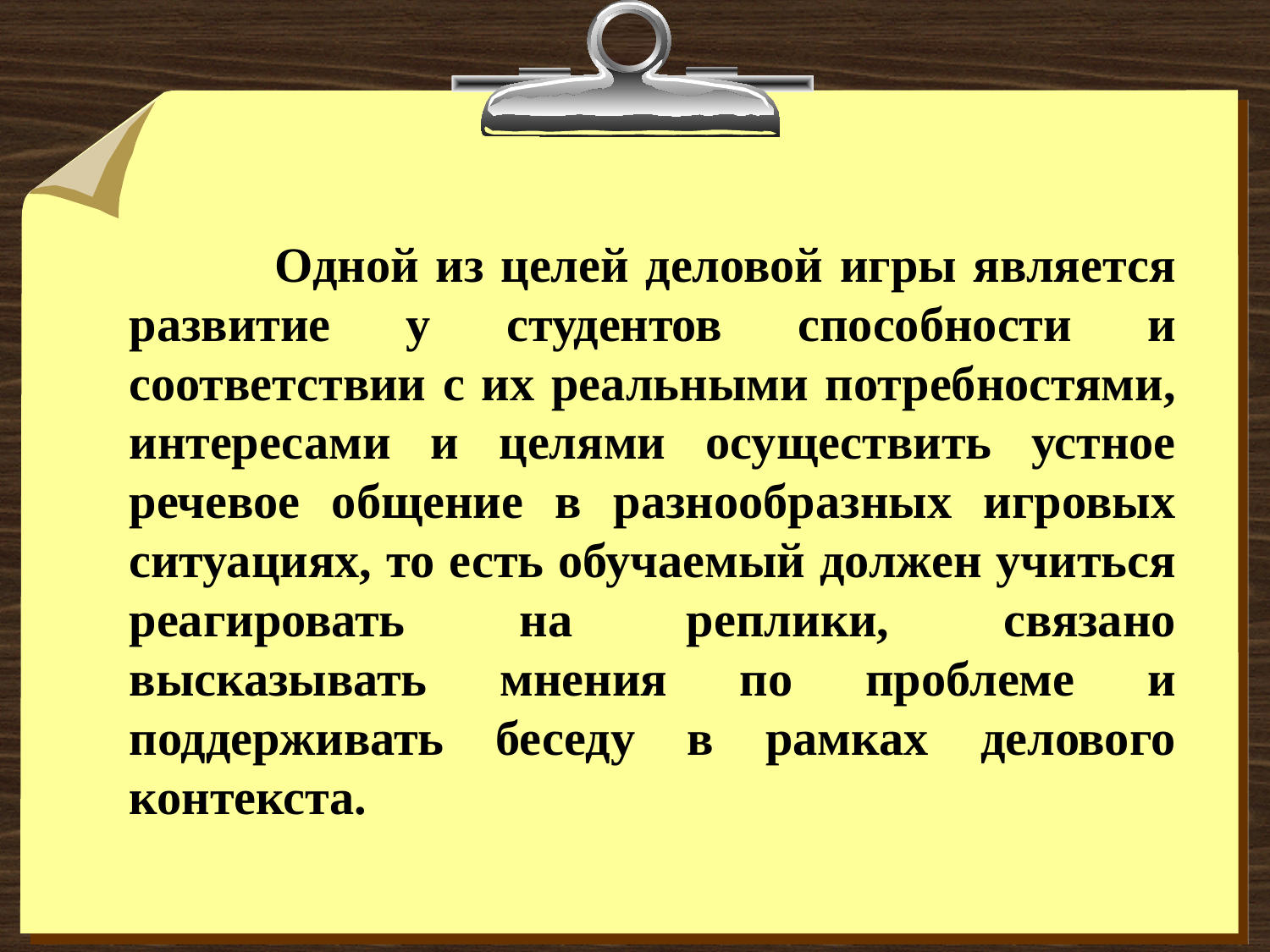

Одной из целей деловой игры является развитие у студентов способности и соответствии с их реальными потребностями, интересами и целями осуществить устное речевое общение в разнообразных игровых ситуациях, то есть обучаемый должен учиться реагировать на реплики, связано высказывать мнения по проблеме и поддерживать беседу в рамках делового контекста.